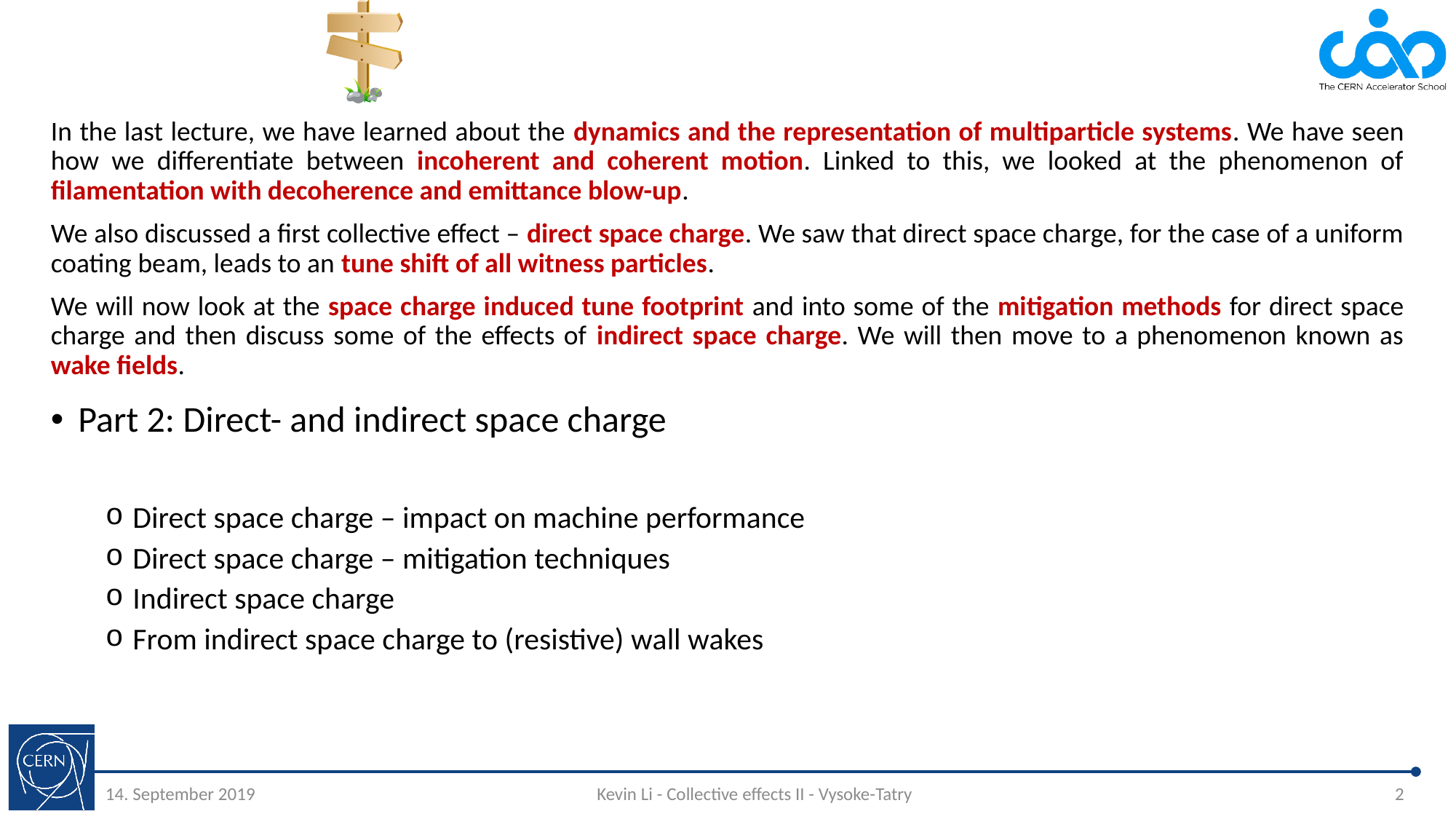

#
In the last lecture, we have learned about the dynamics and the representation of multiparticle systems. We have seen how we differentiate between incoherent and coherent motion. Linked to this, we looked at the phenomenon of filamentation with decoherence and emittance blow-up.
We also discussed a first collective effect – direct space charge. We saw that direct space charge, for the case of a uniform coating beam, leads to an tune shift of all witness particles.
We will now look at the space charge induced tune footprint and into some of the mitigation methods for direct space charge and then discuss some of the effects of indirect space charge. We will then move to a phenomenon known as wake fields.
Part 2: Direct- and indirect space charge

Direct space charge – impact on machine performance
Direct space charge – mitigation techniques
Indirect space charge
From indirect space charge to (resistive) wall wakes
14. September 2019
Kevin Li - Collective effects II - Vysoke-Tatry
2